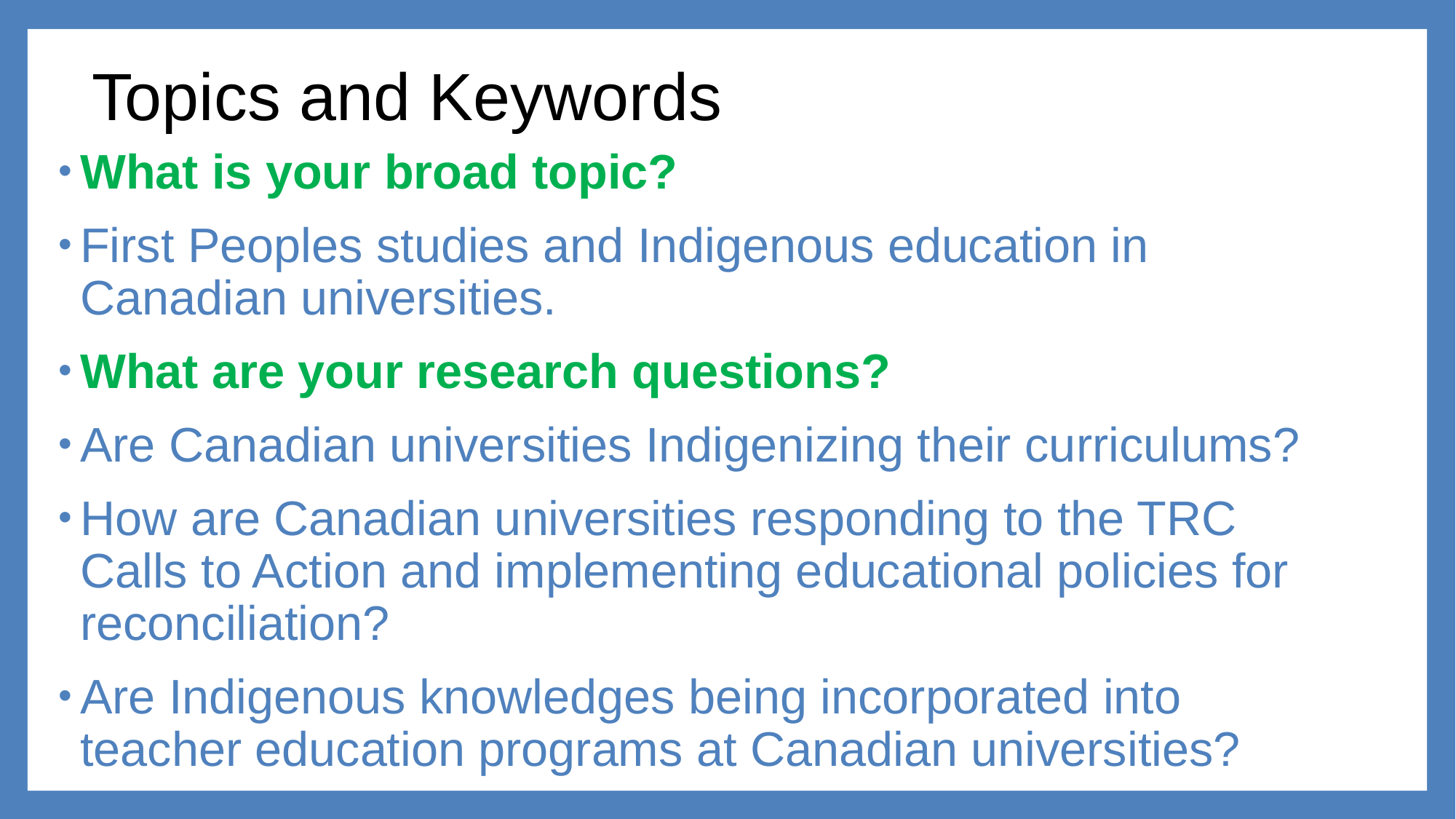

# Topics and Keywords
What is your broad topic?
First Peoples studies and Indigenous education in Canadian universities.
What are your research questions?
Are Canadian universities Indigenizing their curriculums?
How are Canadian universities responding to the TRC Calls to Action and implementing educational policies for reconciliation?
Are Indigenous knowledges being incorporated into teacher education programs at Canadian universities?